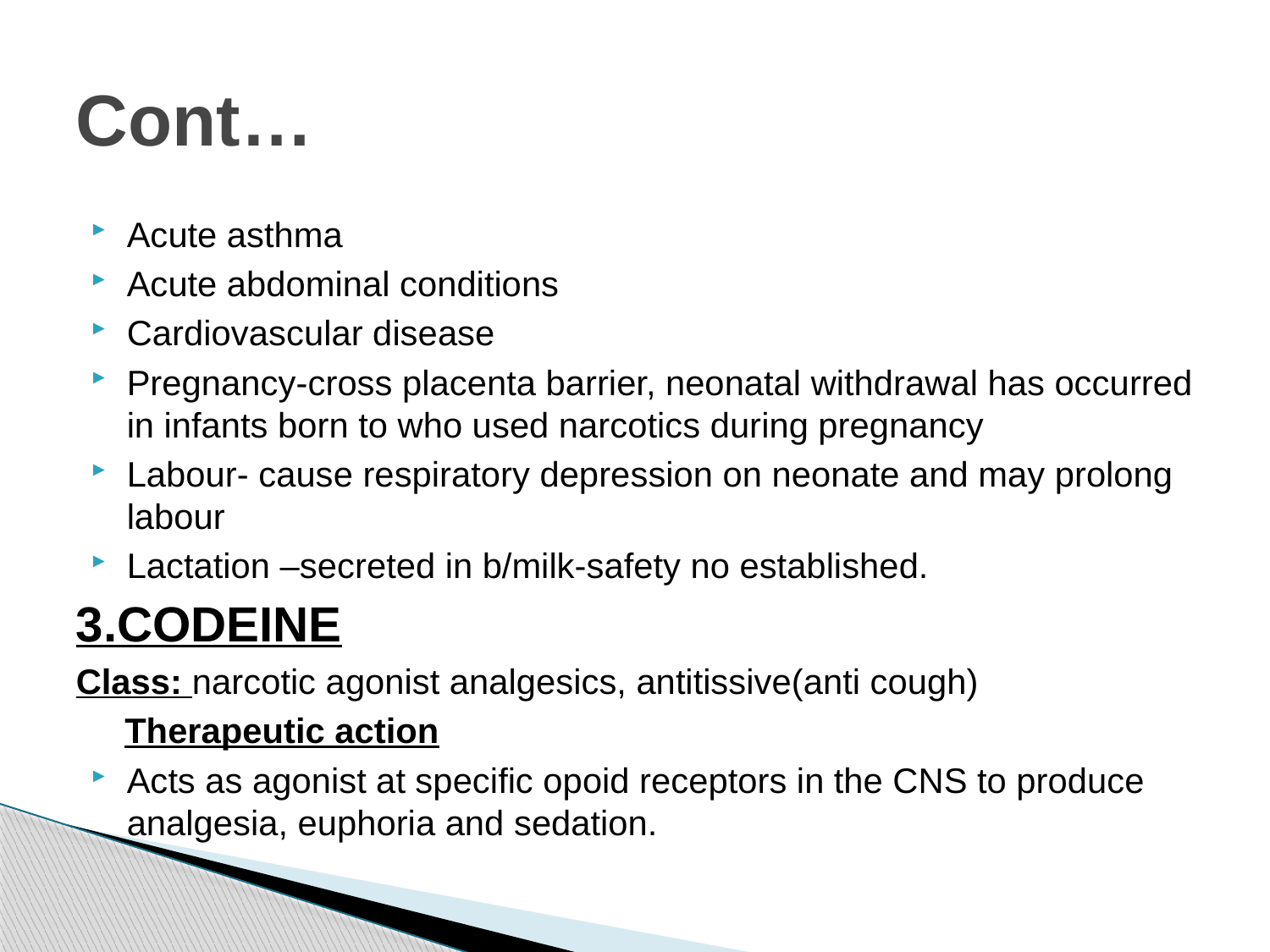

# Cont…
Acute asthma
Acute abdominal conditions
Cardiovascular disease
Pregnancy-cross placenta barrier, neonatal withdrawal has occurred in infants born to who used narcotics during pregnancy
Labour- cause respiratory depression on neonate and may prolong labour
Lactation –secreted in b/milk-safety no established.
3.CODEINE
Class: narcotic agonist analgesics, antitissive(anti cough)
     Therapeutic action
Acts as agonist at specific opoid receptors in the CNS to produce analgesia, euphoria and sedation.